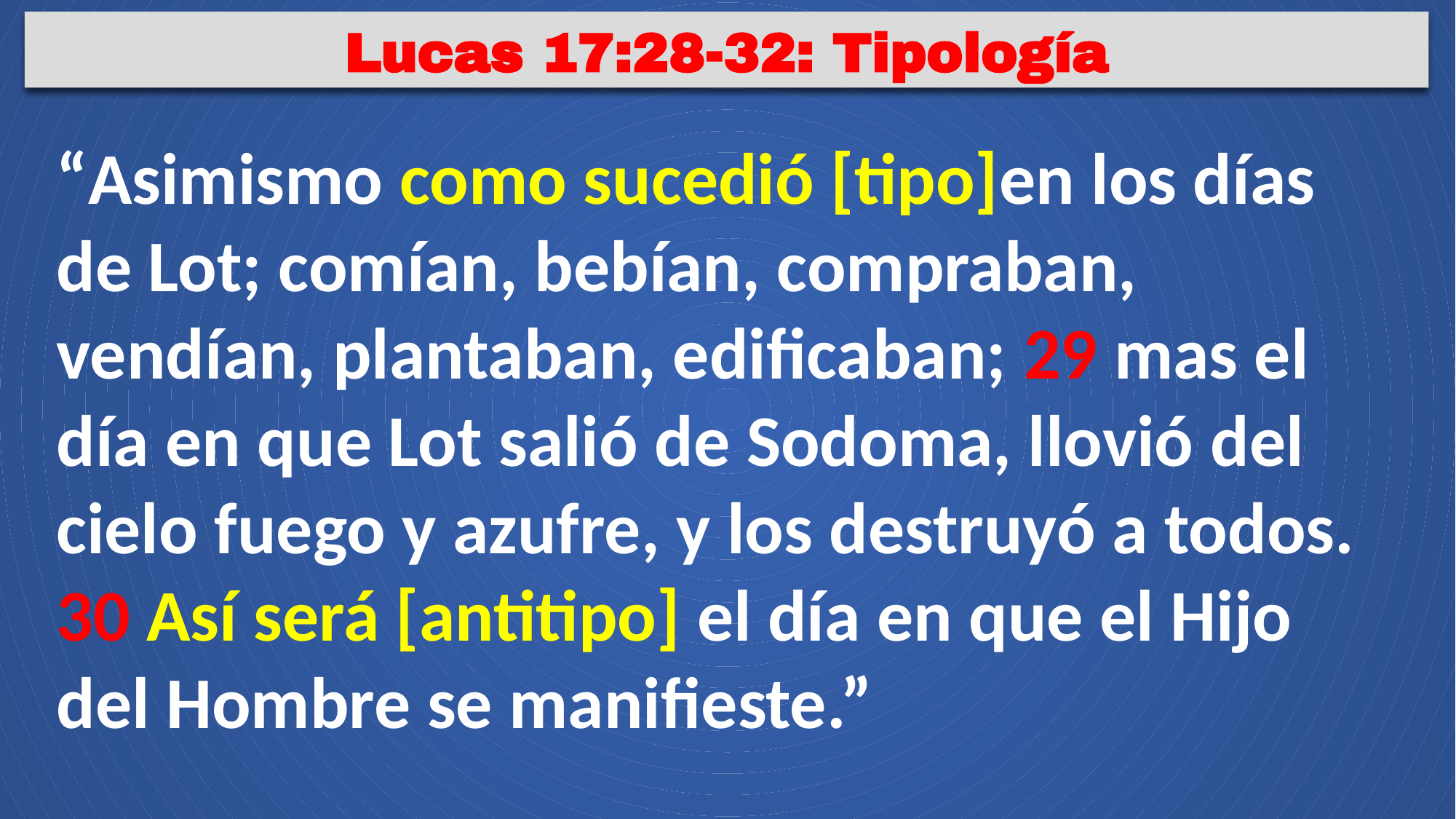

Lucas 17:28-32: Tipología
“Asimismo como sucedió [tipo]en los días de Lot; comían, bebían, compraban, vendían, plantaban, edificaban; 29 mas el día en que Lot salió de Sodoma, llovió del cielo fuego y azufre, y los destruyó a todos. 30 Así será [antitipo] el día en que el Hijo del Hombre se manifieste.”